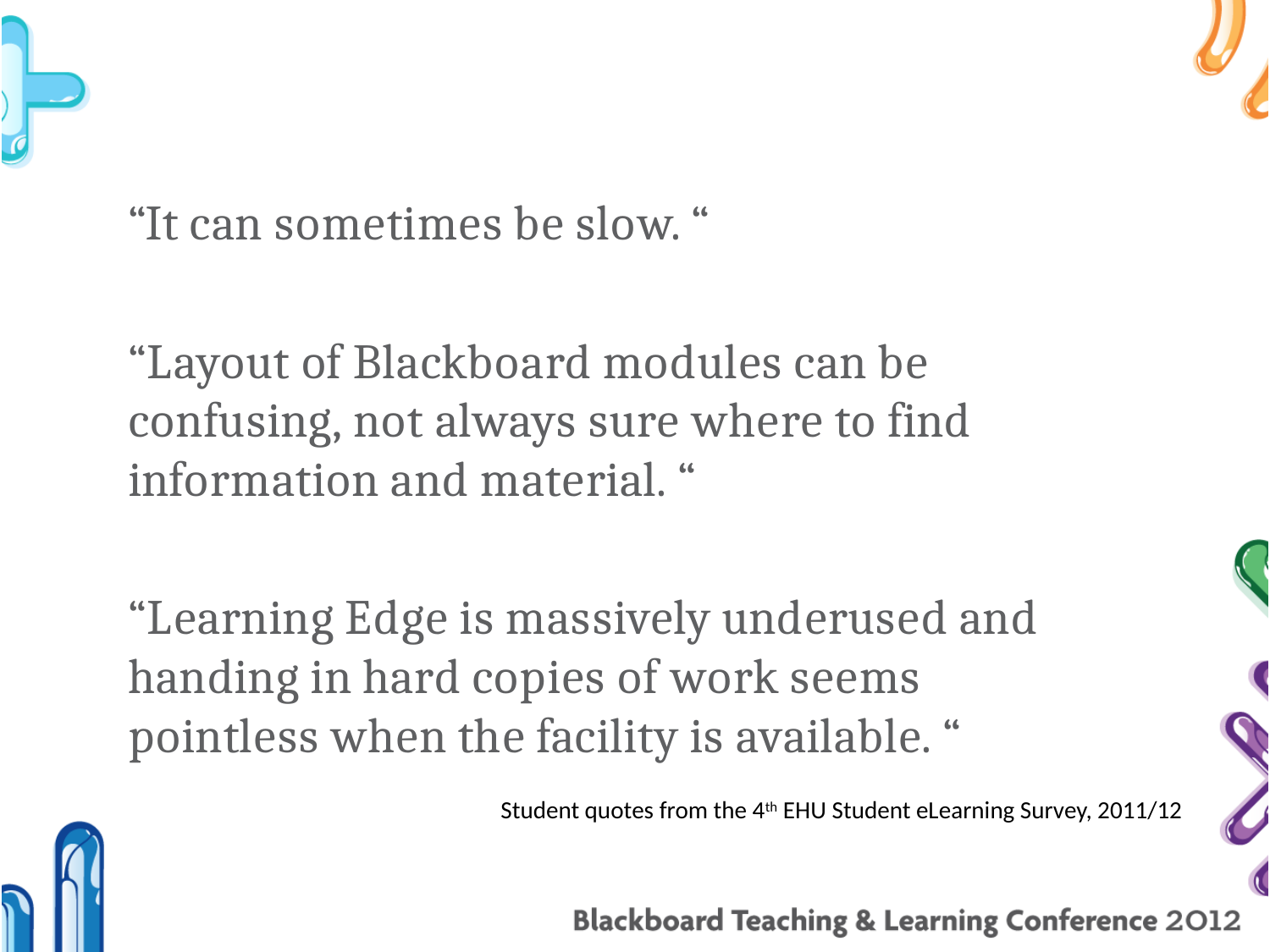

“It can sometimes be slow. “

“Layout of Blackboard modules can be confusing, not always sure where to find information and material. “

“Learning Edge is massively underused and handing in hard copies of work seems pointless when the facility is available. “

 Student quotes from the 4th EHU Student eLearning Survey, 2011/12